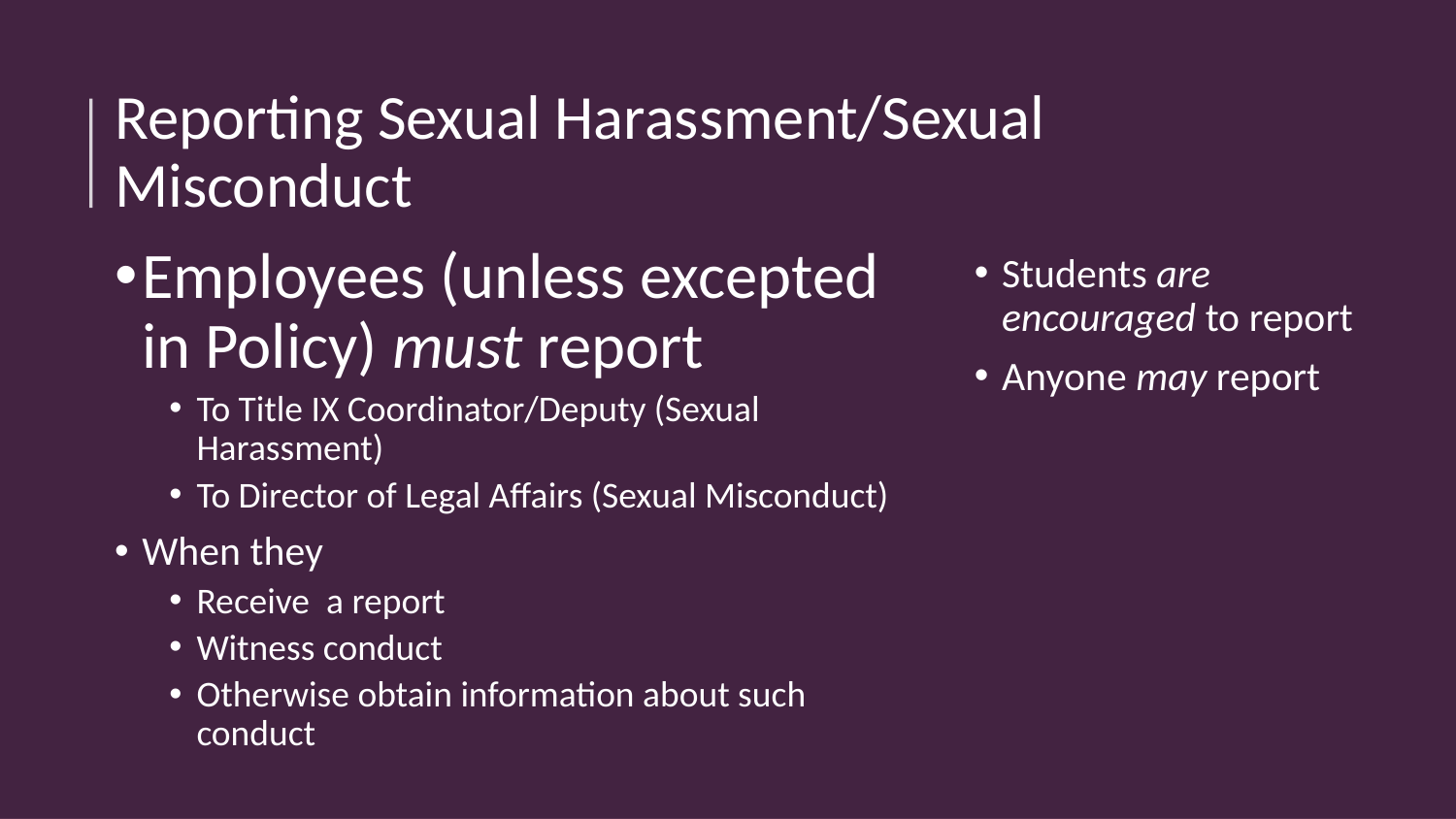

# Reporting Sexual Harassment/Sexual Misconduct
Employees (unless excepted in Policy) must report
To Title IX Coordinator/Deputy (Sexual Harassment)
To Director of Legal Affairs (Sexual Misconduct)
When they
Receive  a report
Witness conduct
Otherwise obtain information about such conduct
Students are encouraged to report
Anyone may report